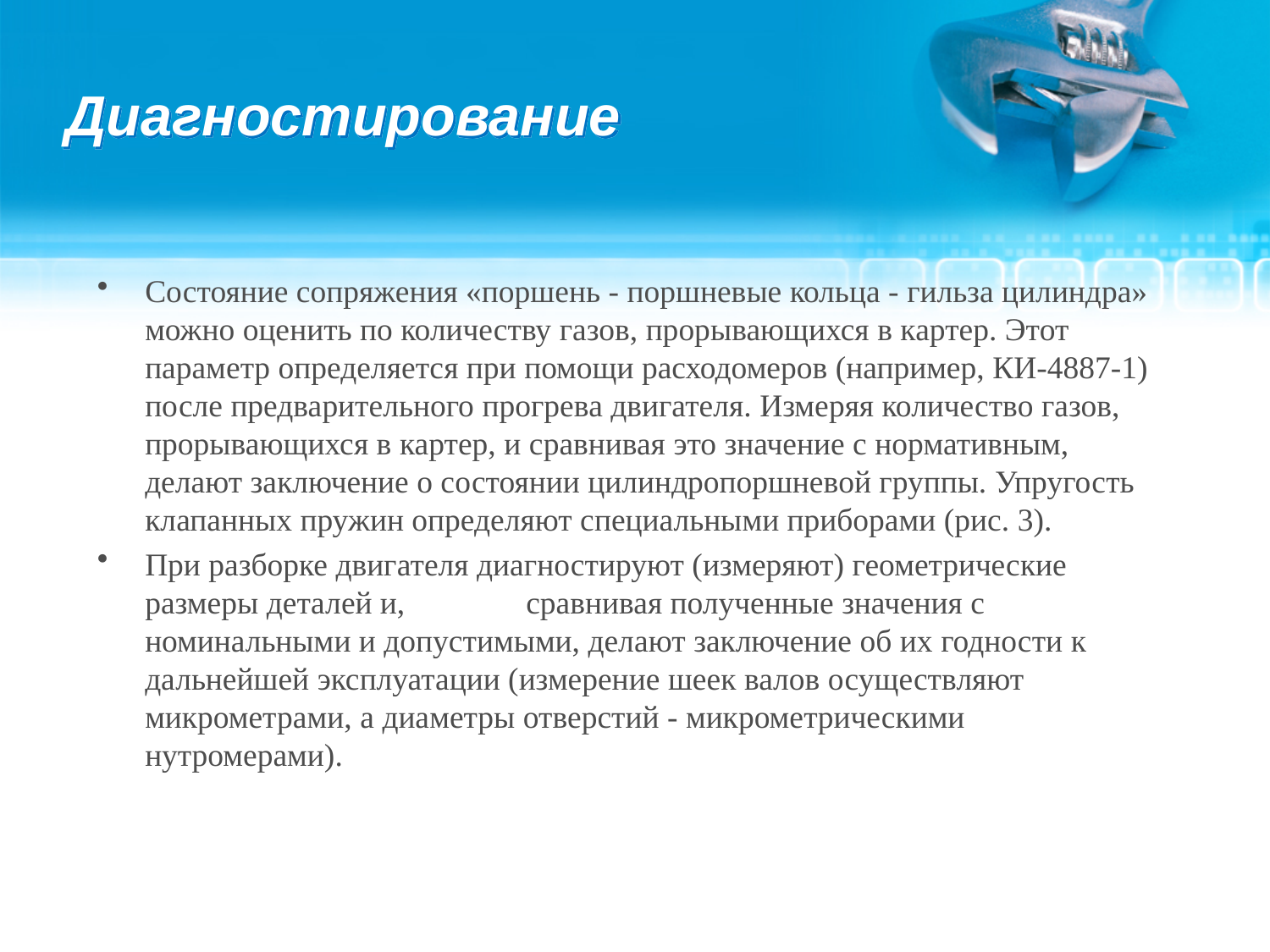

# Диагностирование
Состояние сопряжения «поршень - поршневые кольца - гильза цилиндра» можно оценить по количеству газов, прорывающихся в картер. Этот параметр определяется при помощи расходомеров (например, КИ-4887-1) после предварительного прогрева двигателя. Измеряя количество газов, прорывающихся в картер, и сравнивая это значение с нормативным, делают заключение о состоянии цилиндропоршневой группы. Упругость клапанных пружин определяют специальными приборами (рис. 3).
При разборке двигателя диагностируют (измеряют) геометрические размеры деталей и,	сравнивая полученные значения с номинальными и допустимыми, делают заключение об их годности к дальнейшей эксплуатации (измерение шеек валов осуществляют микрометра­ми, а диаметры отверстий - микрометрическими нутромерами).